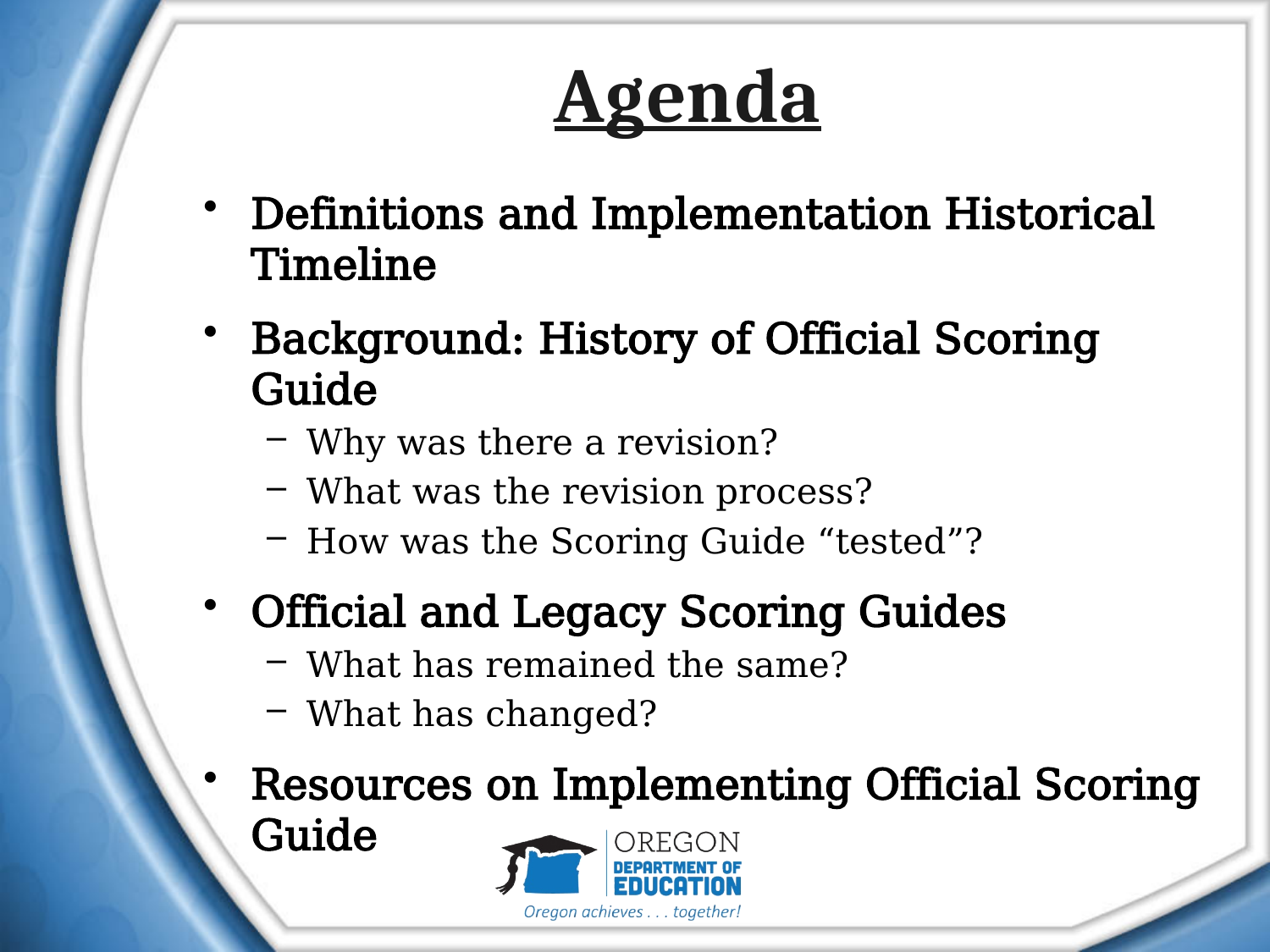

# Agenda
Definitions and Implementation Historical Timeline

Background: History of Official Scoring Guide
Why was there a revision?
What was the revision process?
How was the Scoring Guide “tested”?

Official and Legacy Scoring Guides
What has remained the same?
What has changed?

Resources on Implementing Official Scoring Guide